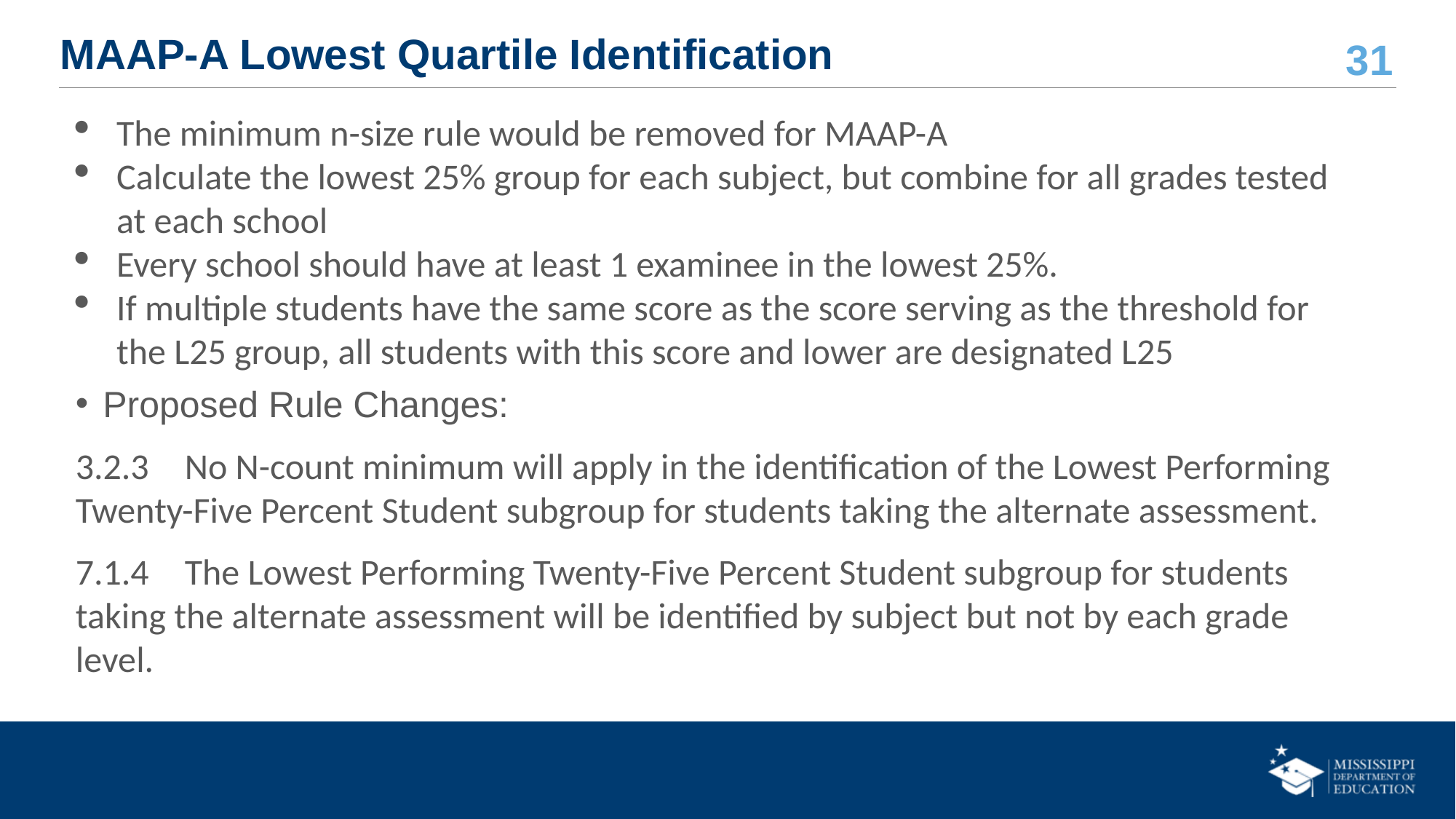

# MAAP-A Lowest Quartile Identification
The minimum n-size rule would be removed for MAAP-A
Calculate the lowest 25% group for each subject, but combine for all grades tested at each school
Every school should have at least 1 examinee in the lowest 25%.
If multiple students have the same score as the score serving as the threshold for the L25 group, all students with this score and lower are designated L25
Proposed Rule Changes:
3.2.3	No N-count minimum will apply in the identification of the Lowest Performing Twenty-Five Percent Student subgroup for students taking the alternate assessment.
7.1.4	The Lowest Performing Twenty-Five Percent Student subgroup for students taking the alternate assessment will be identified by subject but not by each grade level.